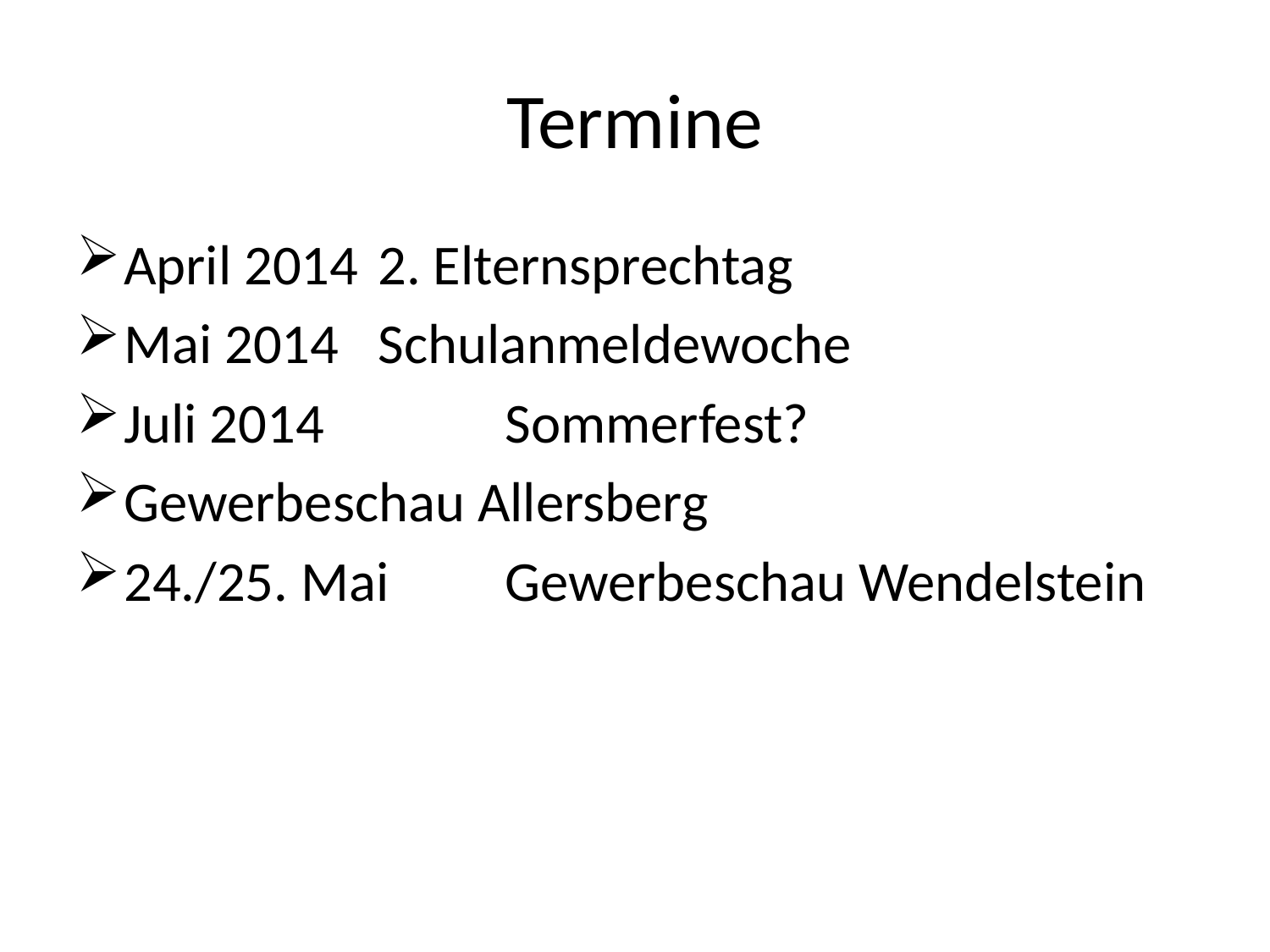

# Termine
April 2014	2. Elternsprechtag
Mai 2014	Schulanmeldewoche
Juli 2014		Sommerfest?
Gewerbeschau Allersberg
24./25. Mai	Gewerbeschau Wendelstein